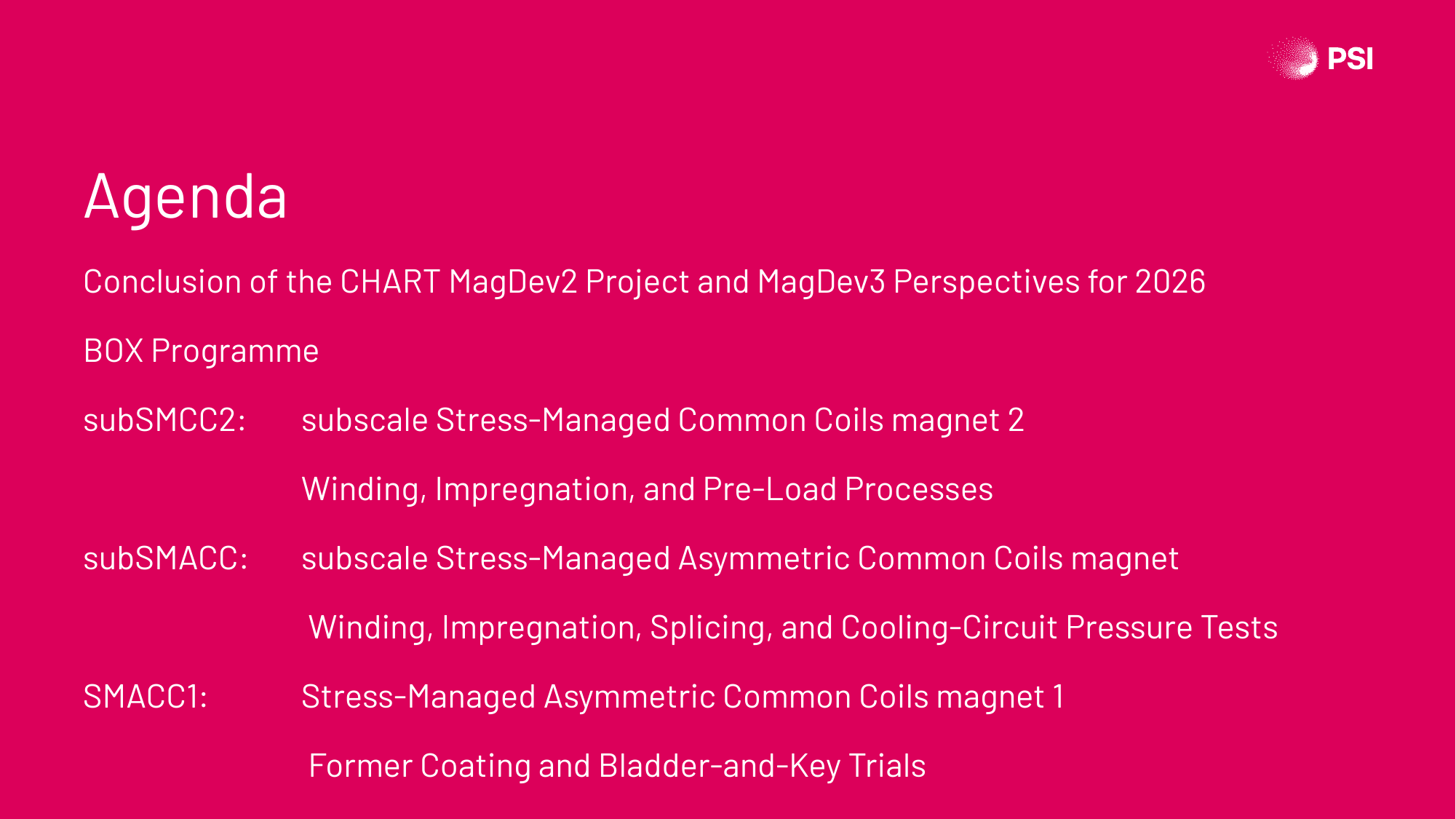

Agenda
Conclusion of the CHART MagDev2 Project and MagDev3 Perspectives for 2026
BOX Programme
subSMCC2:	subscale Stress-Managed Common Coils magnet 2
		Winding, Impregnation, and Pre-Load Processes
subSMACC: 	subscale Stress-Managed Asymmetric Common Coils magnet
		 Winding, Impregnation, Splicing, and Cooling-Circuit Pressure Tests
SMACC1: 	Stress-Managed Asymmetric Common Coils magnet 1
		 Former Coating and Bladder-and-Key Trials